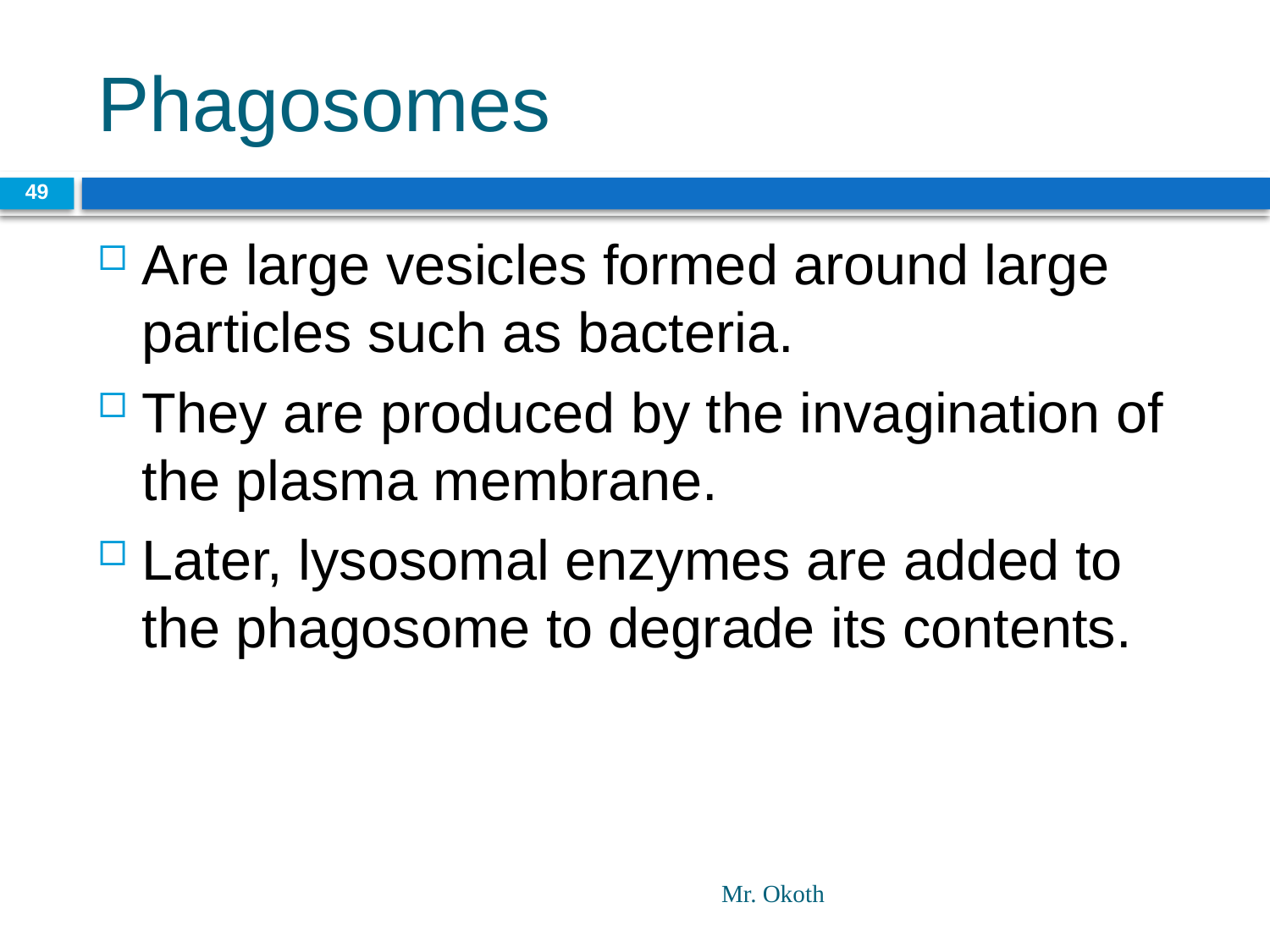

# Phagosomes
49
Are large vesicles formed around large particles such as bacteria.
They are produced by the invagination of the plasma membrane.
Later, lysosomal enzymes are added to the phagosome to degrade its contents.
Mr. Okoth